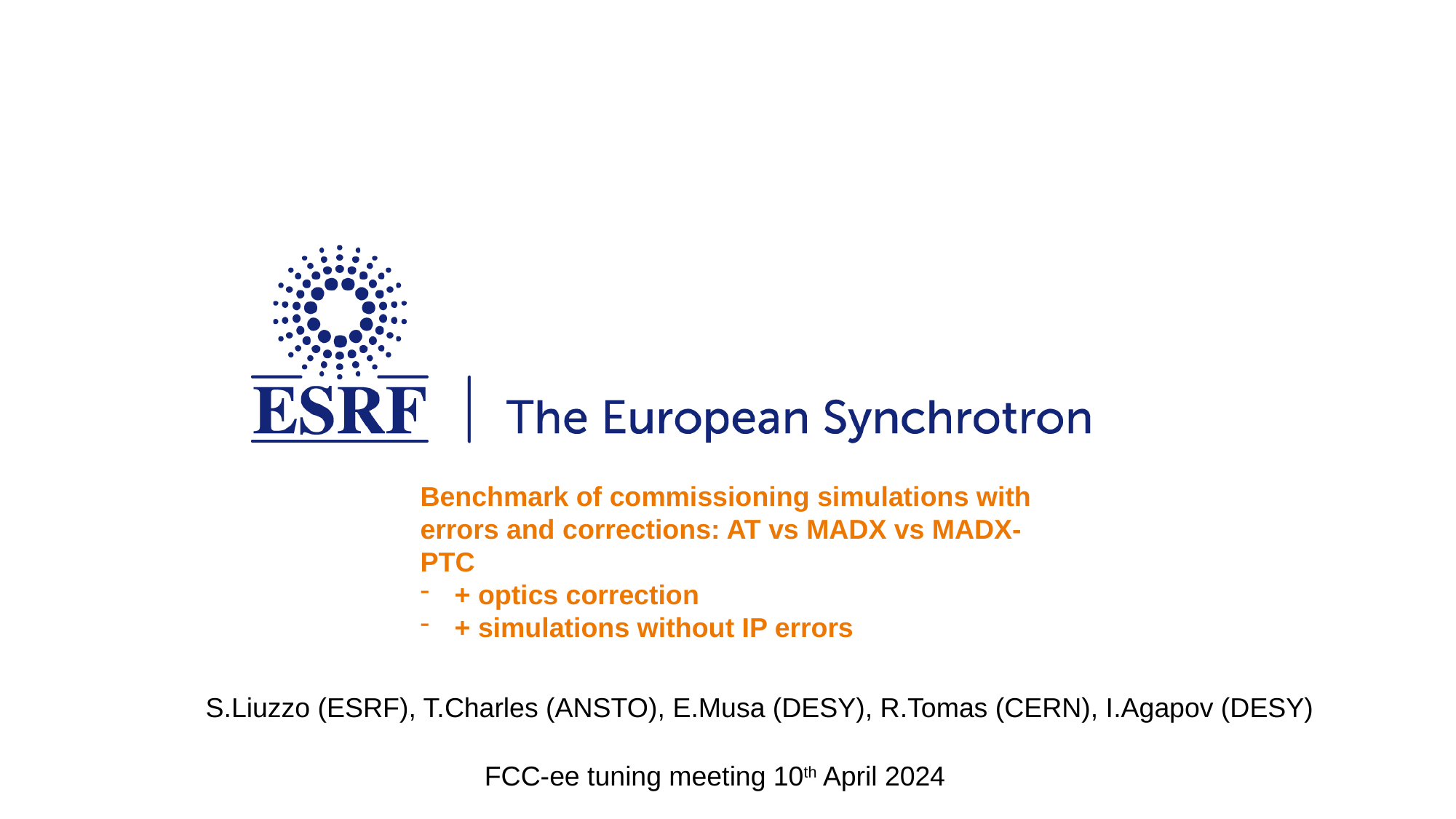

Benchmark of commissioning simulations with errors and corrections: AT vs MADX vs MADX-PTC
+ optics correction
+ simulations without IP errors
S.Liuzzo (ESRF), T.Charles (ANSTO), E.Musa (DESY), R.Tomas (CERN), I.Agapov (DESY)
FCC-ee tuning meeting 10th April 2024